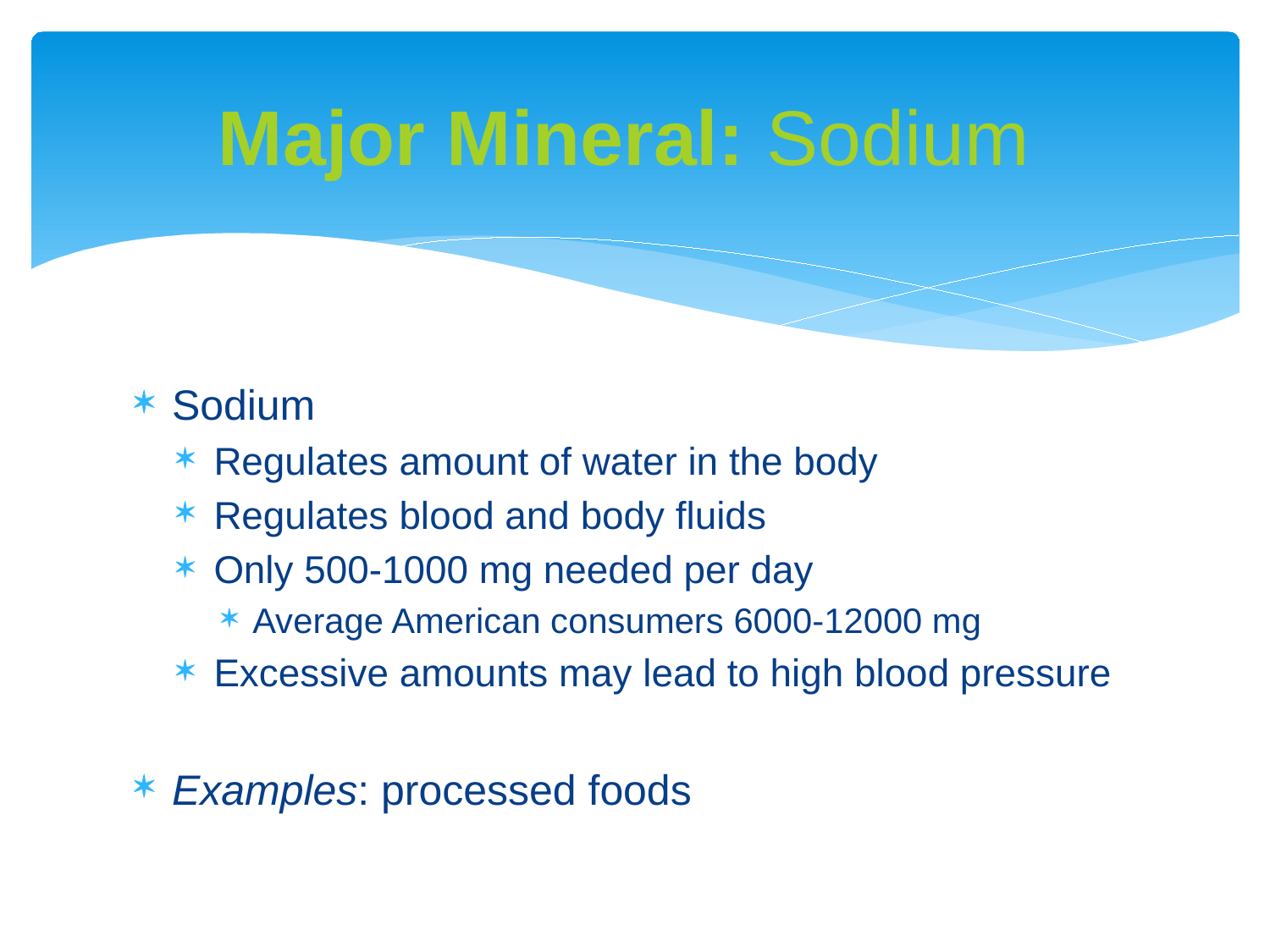

# Major Mineral: Sodium
Sodium
Regulates amount of water in the body
Regulates blood and body fluids
Only 500-1000 mg needed per day
Average American consumers 6000-12000 mg
Excessive amounts may lead to high blood pressure

Examples: processed foods